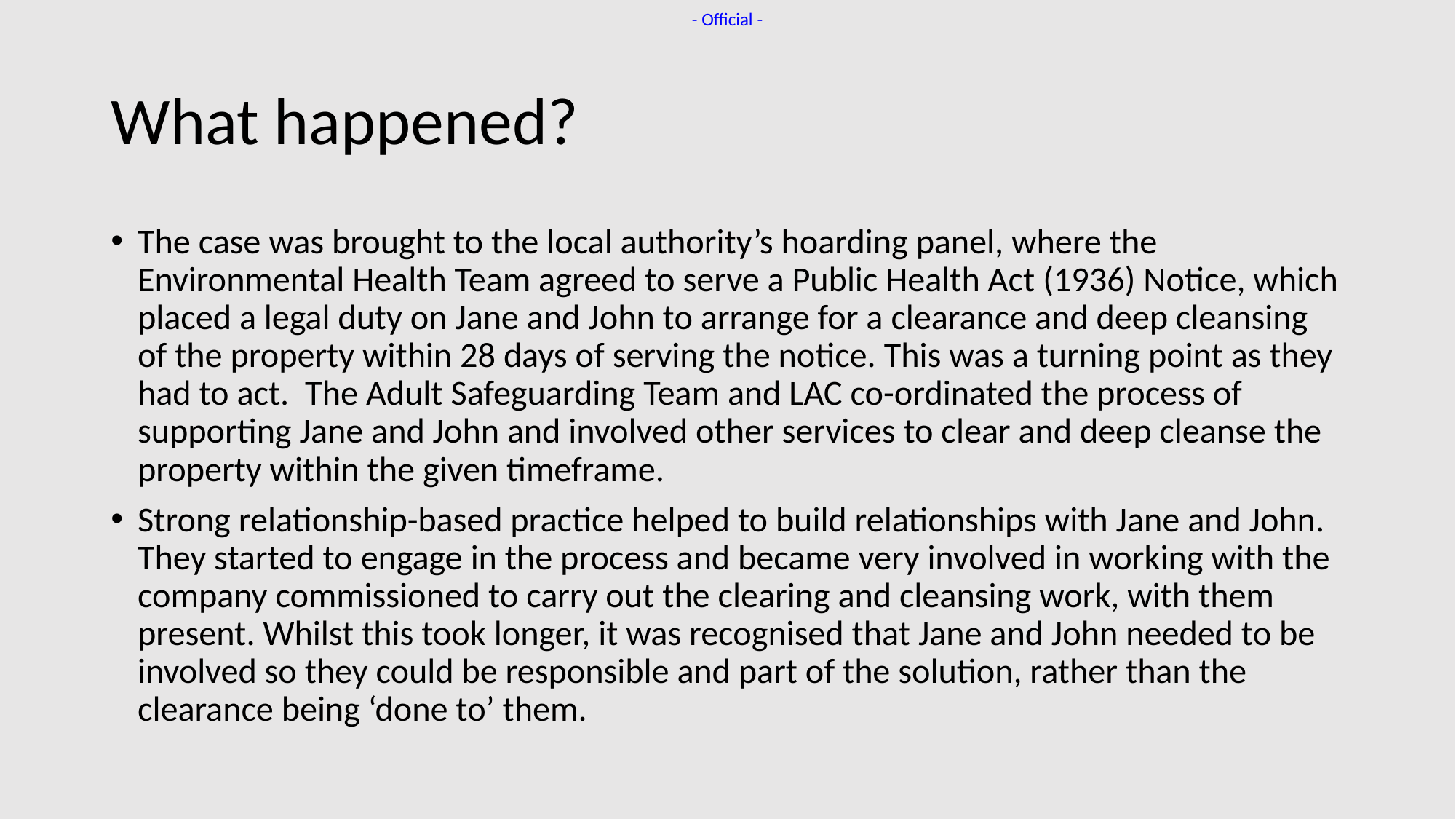

# What happened?
The case was brought to the local authority’s hoarding panel, where the Environmental Health Team agreed to serve a Public Health Act (1936) Notice, which placed a legal duty on Jane and John to arrange for a clearance and deep cleansing of the property within 28 days of serving the notice. This was a turning point as they had to act.  The Adult Safeguarding Team and LAC co-ordinated the process of supporting Jane and John and involved other services to clear and deep cleanse the property within the given timeframe.
Strong relationship-based practice helped to build relationships with Jane and John. They started to engage in the process and became very involved in working with the company commissioned to carry out the clearing and cleansing work, with them present. Whilst this took longer, it was recognised that Jane and John needed to be involved so they could be responsible and part of the solution, rather than the clearance being ‘done to’ them.